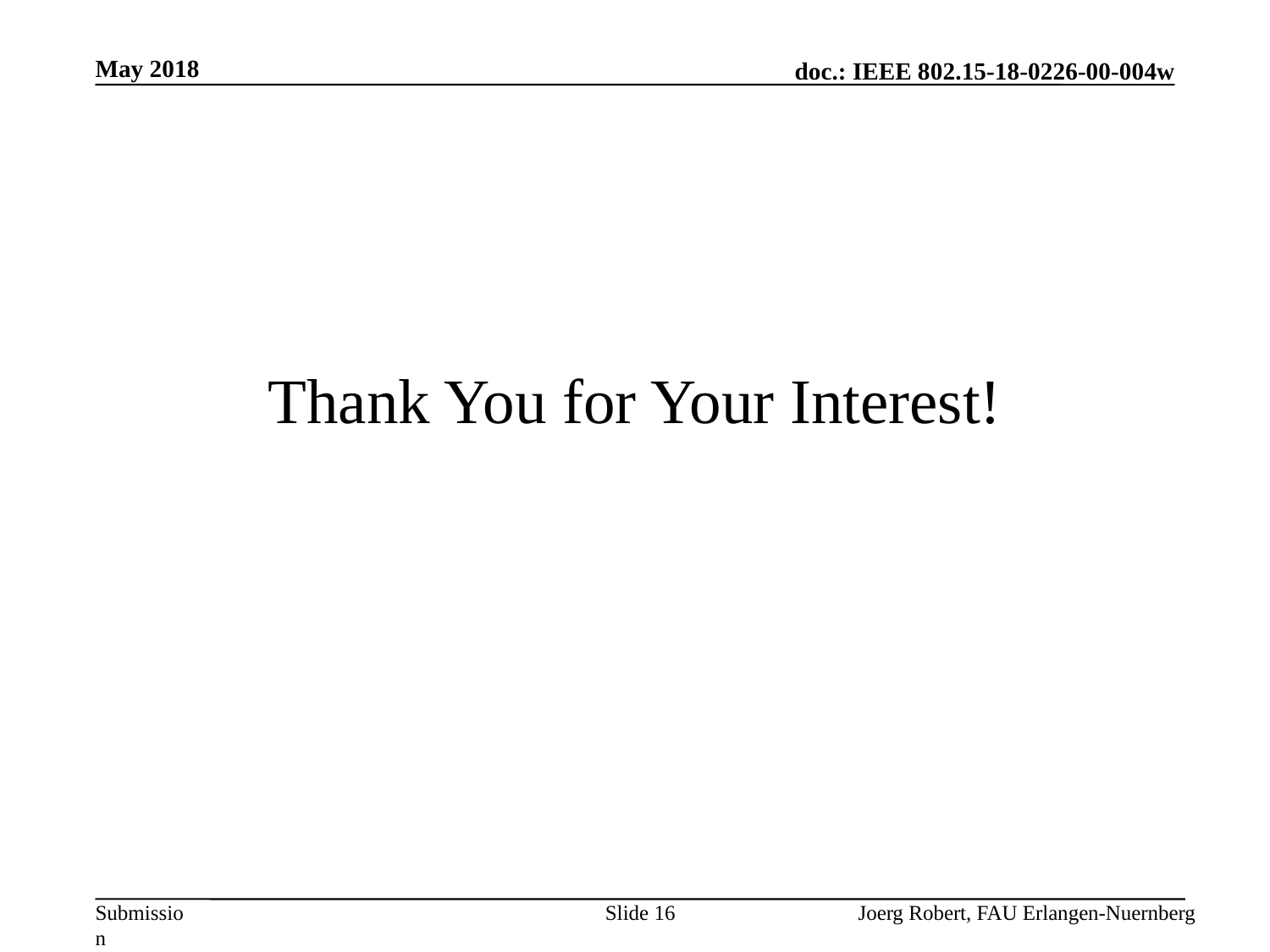

May 2018
# Thank You for Your Interest!

Slide 16
Joerg Robert, FAU Erlangen-Nuernberg